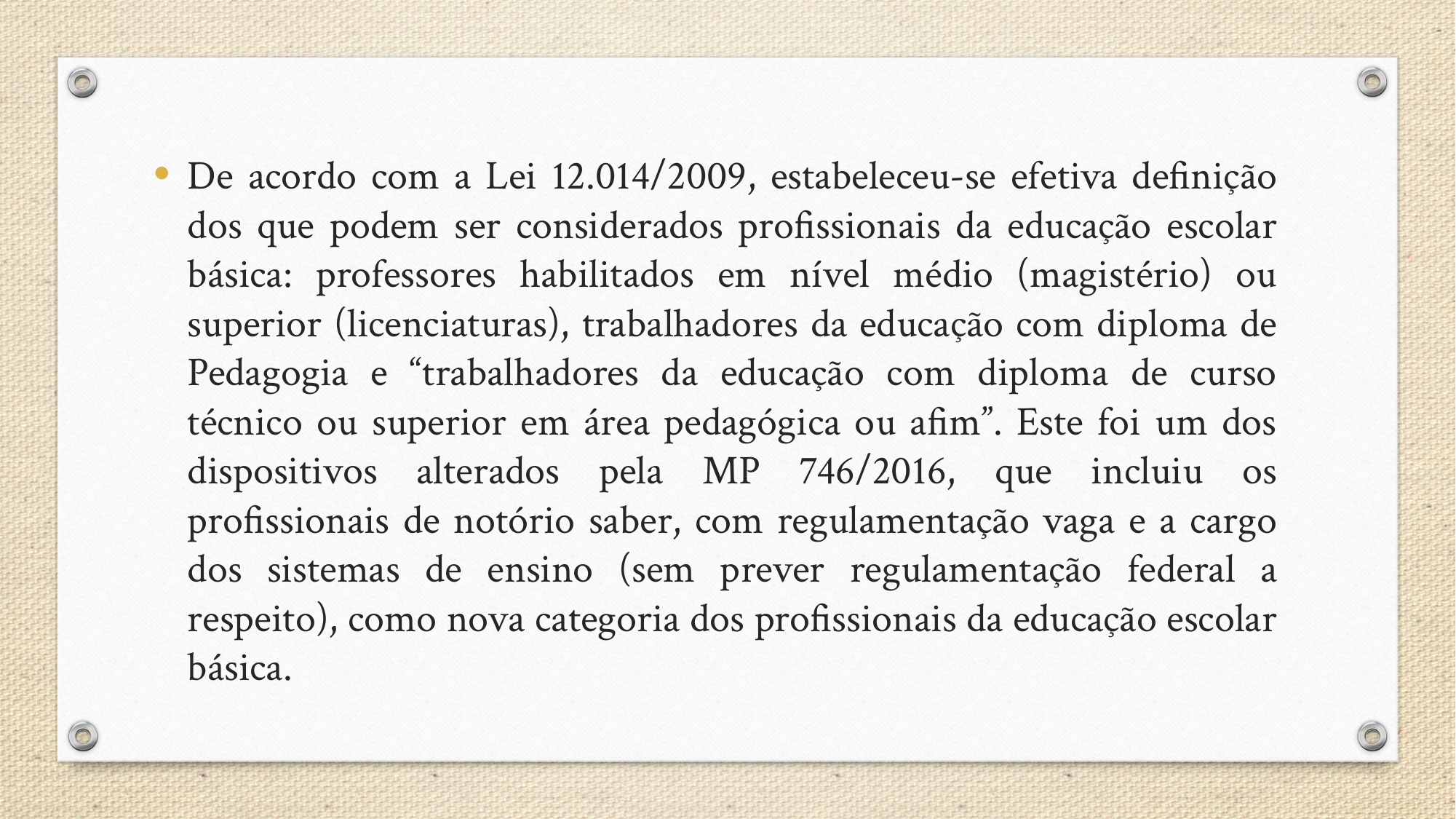

De acordo com a Lei 12.014/2009, estabeleceu-se efetiva definição dos que podem ser considerados profissionais da educação escolar básica: professores habilitados em nível médio (magistério) ou superior (licenciaturas), trabalhadores da educação com diploma de Pedagogia e “trabalhadores da educação com diploma de curso técnico ou superior em área pedagógica ou afim”. Este foi um dos dispositivos alterados pela MP 746/2016, que incluiu os profissionais de notório saber, com regulamentação vaga e a cargo dos sistemas de ensino (sem prever regulamentação federal a respeito), como nova categoria dos profissionais da educação escolar básica.